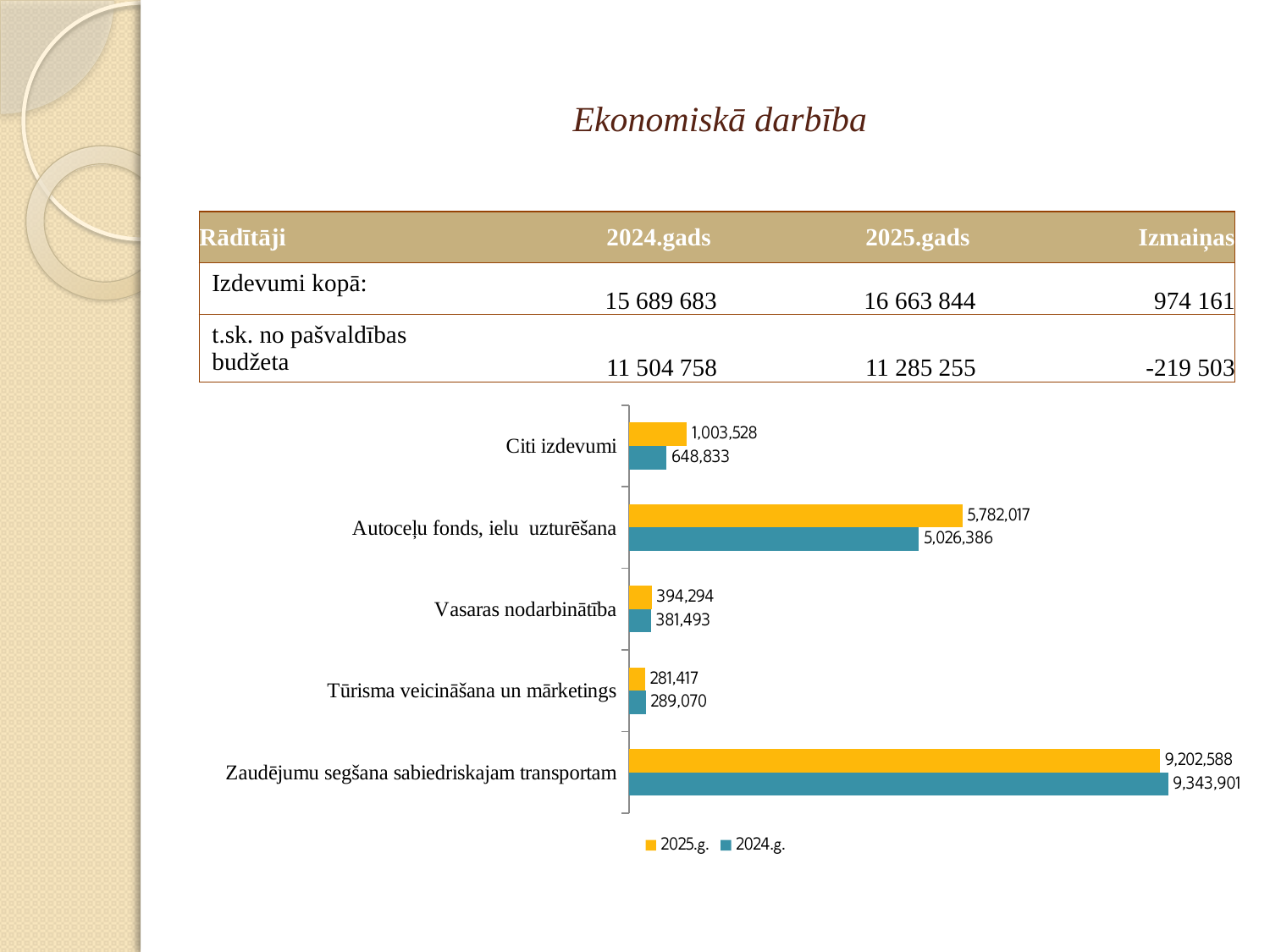

# Ekonomiskā darbība
| Rādītāji | 2024.gads | 2025.gads | Izmaiņas |
| --- | --- | --- | --- |
| Izdevumi kopā: | 15 689 683 | 16 663 844 | 974 161 |
| t.sk. no pašvaldības budžeta | 11 504 758 | 11 285 255 | -219 503 |

### Chart

| Category | 2024.g. | 2025.g. |
|---|---|---|
| Zaudējumu segšana sabiedriskajam transportam | 9343901.0 | 9202588.0 |
| Tūrisma veicināšana un mārketings | 289070.0 | 281417.0 |
| Vasaras nodarbinātība | 381493.0 | 394294.0 |
| Autoceļu fonds, ielu  uzturēšana | 5026386.0 | 5782017.0 |
| Citi izdevumi | 648833.0 | 1003528.0 |